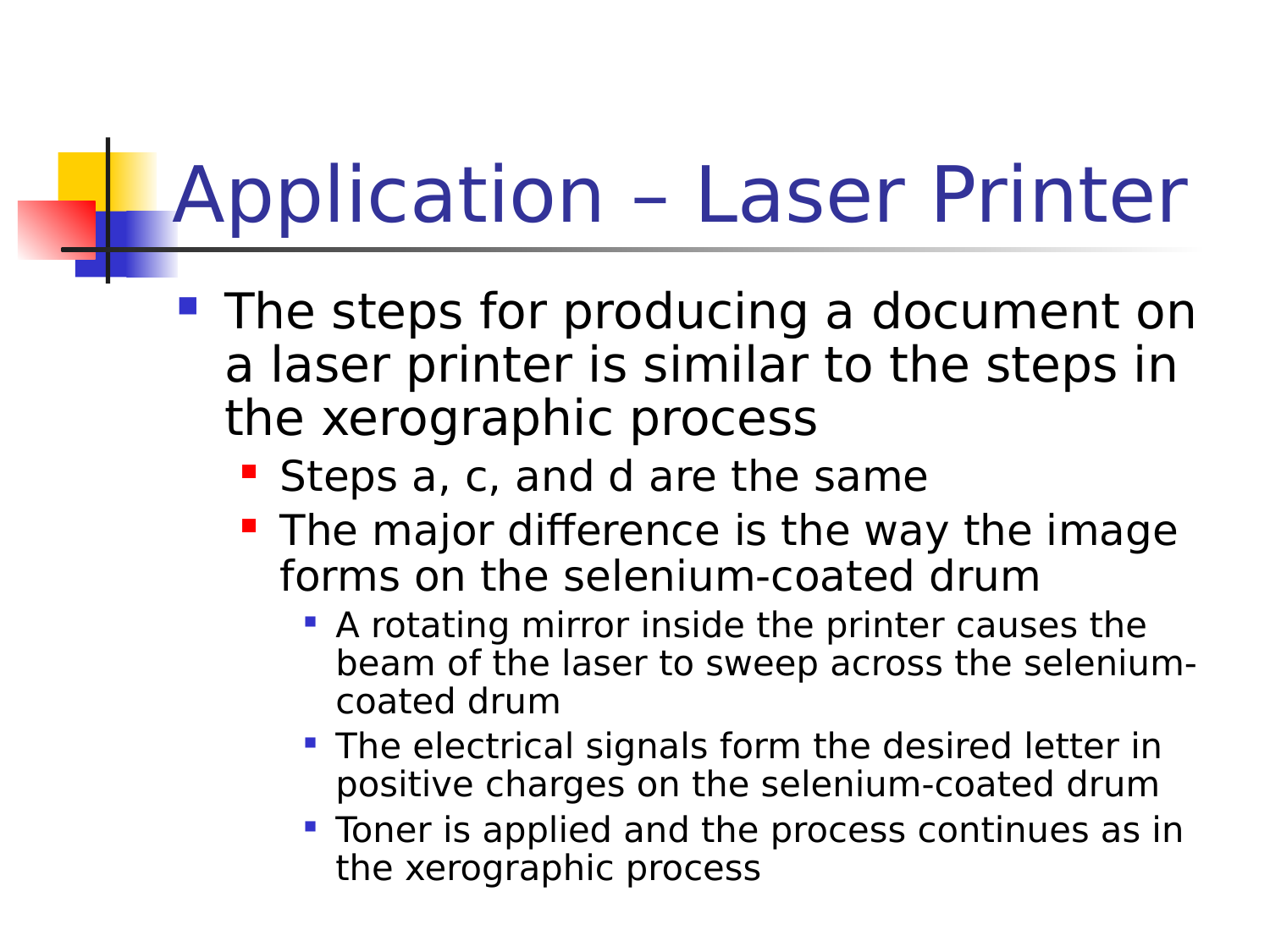

# Application – Laser Printer
The steps for producing a document on a laser printer is similar to the steps in the xerographic process
Steps a, c, and d are the same
The major difference is the way the image forms on the selenium-coated drum
A rotating mirror inside the printer causes the beam of the laser to sweep across the selenium-coated drum
The electrical signals form the desired letter in positive charges on the selenium-coated drum
Toner is applied and the process continues as in the xerographic process